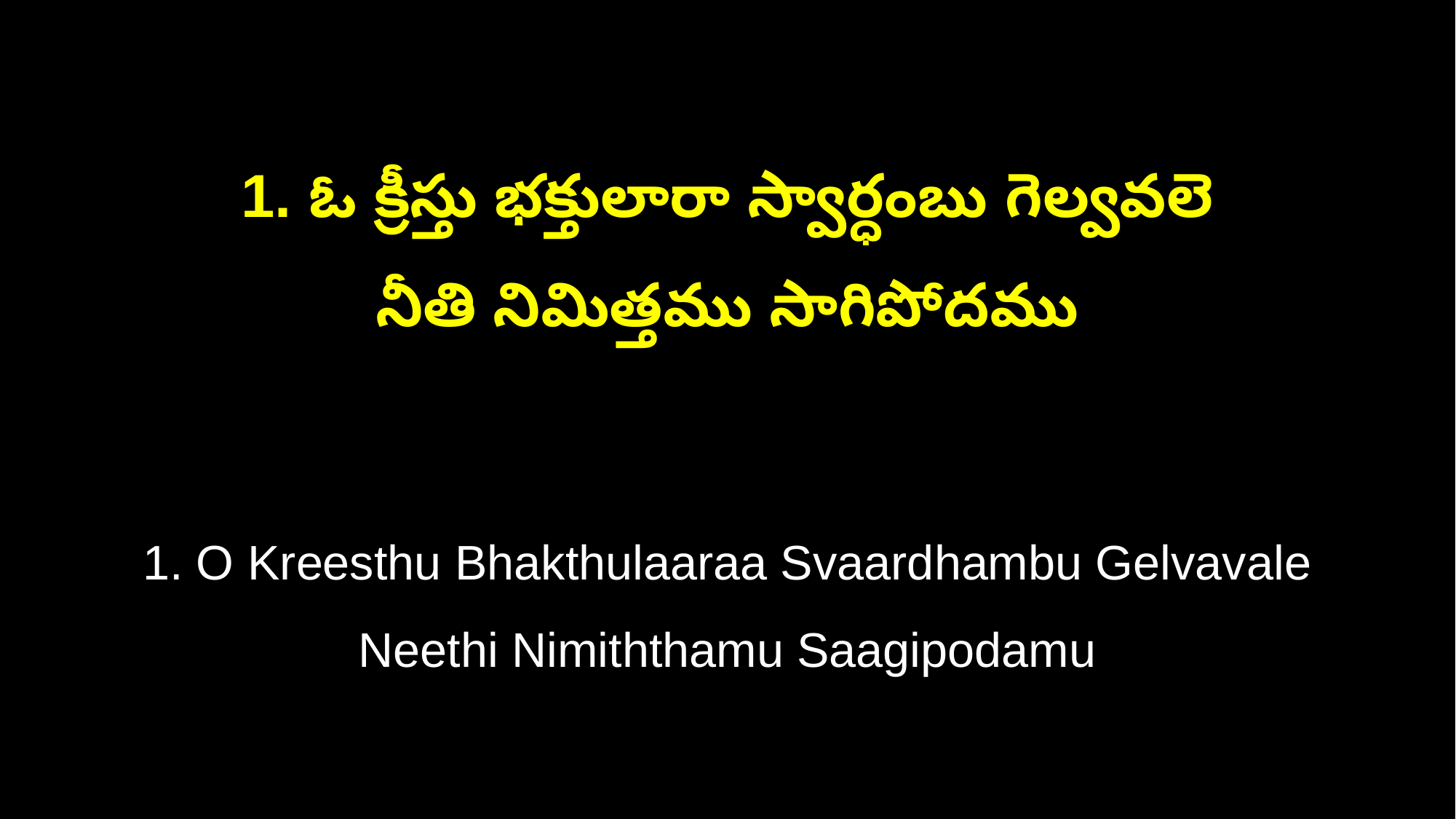

1. ఓ క్రీస్తు భక్తులారా స్వార్ధంబు గెల్వవలె
నీతి నిమిత్తము సాగిపోదము
1. O Kreesthu Bhakthulaaraa Svaardhambu Gelvavale
Neethi Nimiththamu Saagipodamu